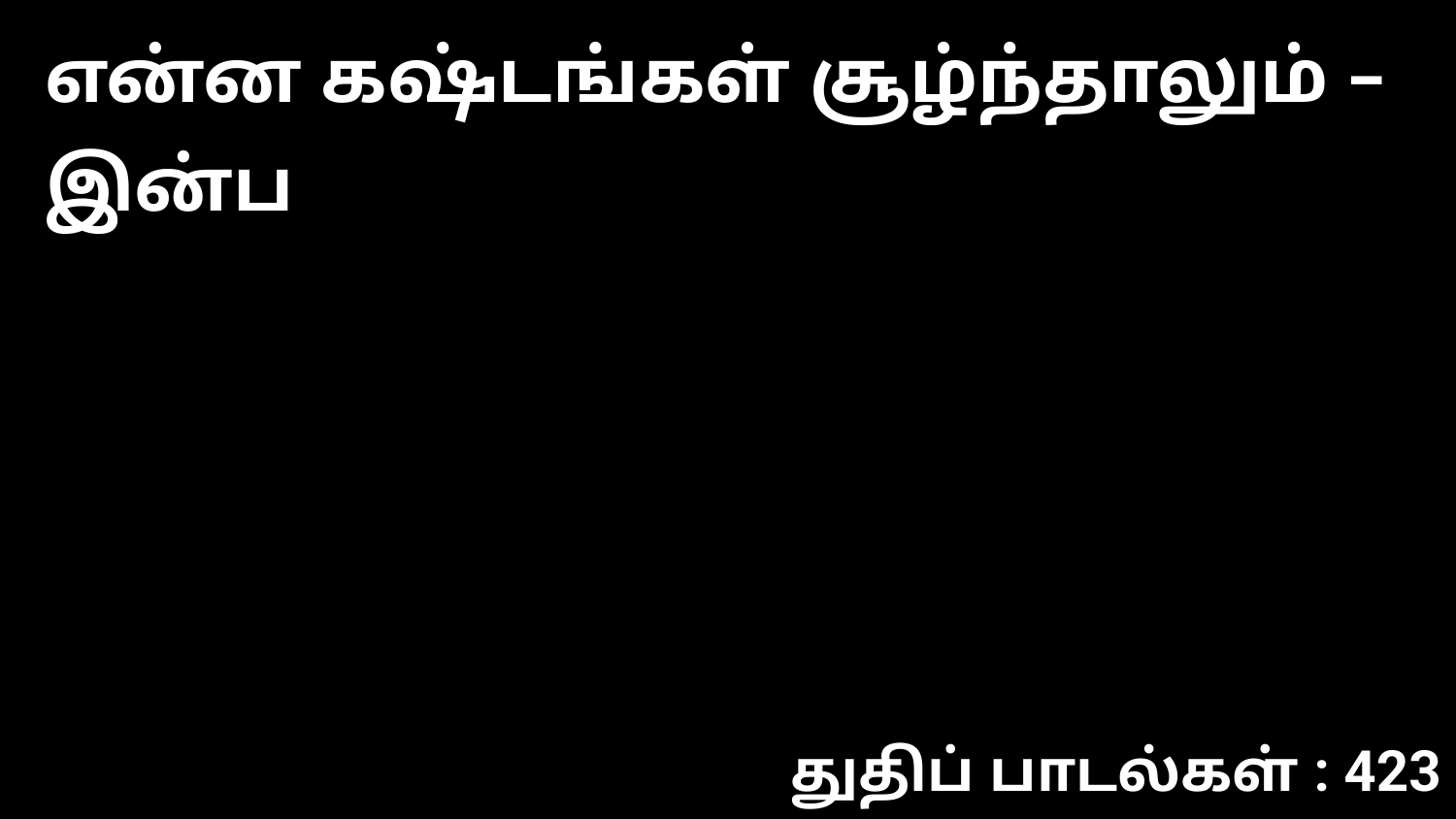

என்ன கஷ்டங்கள் சூழ்ந்தாலும் – இன்ப
துதிப் பாடல்கள் : 423